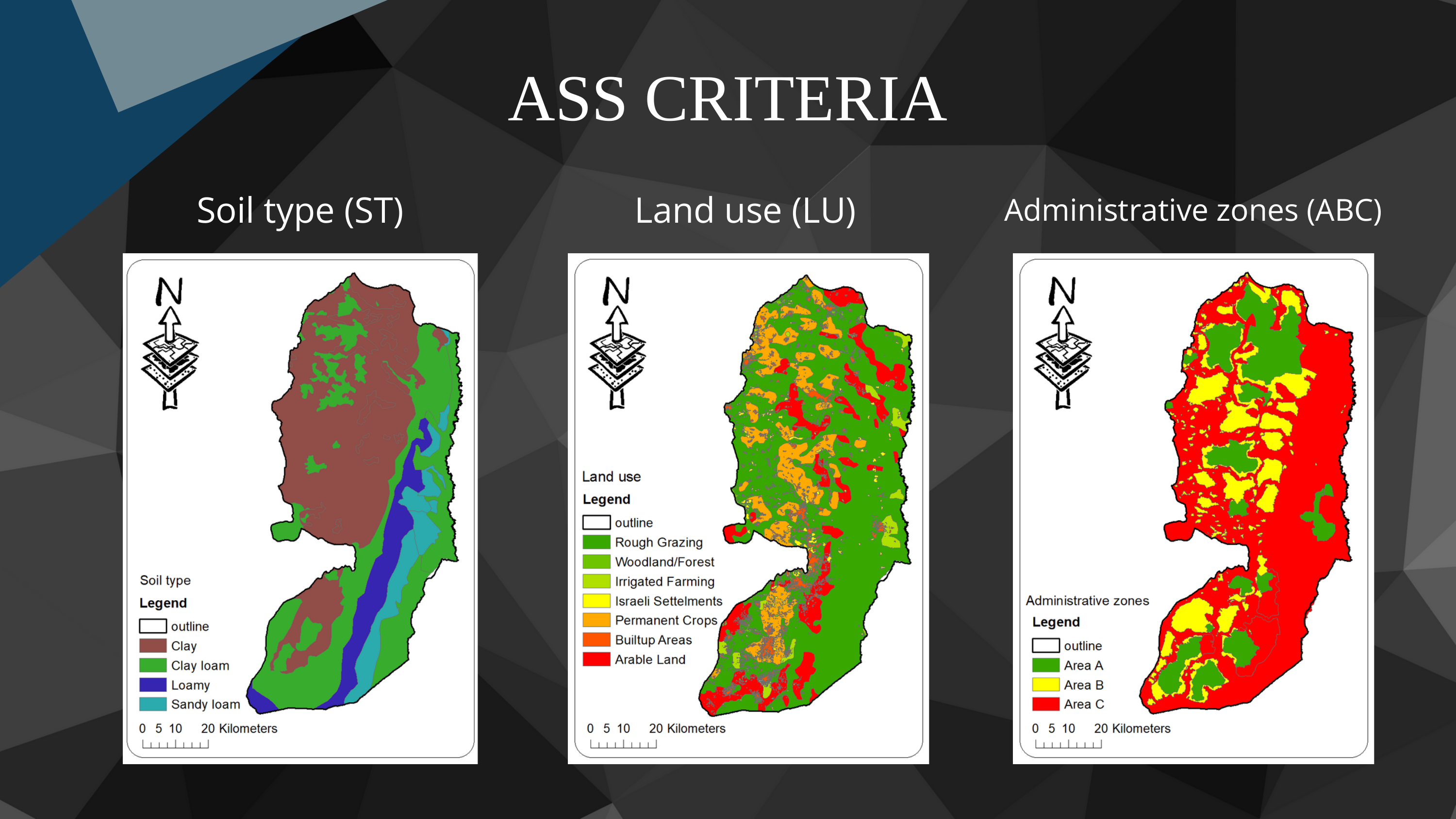

ASS CRITERIA
Soil type (ST)
Land use (LU)
Administrative zones (ABC)